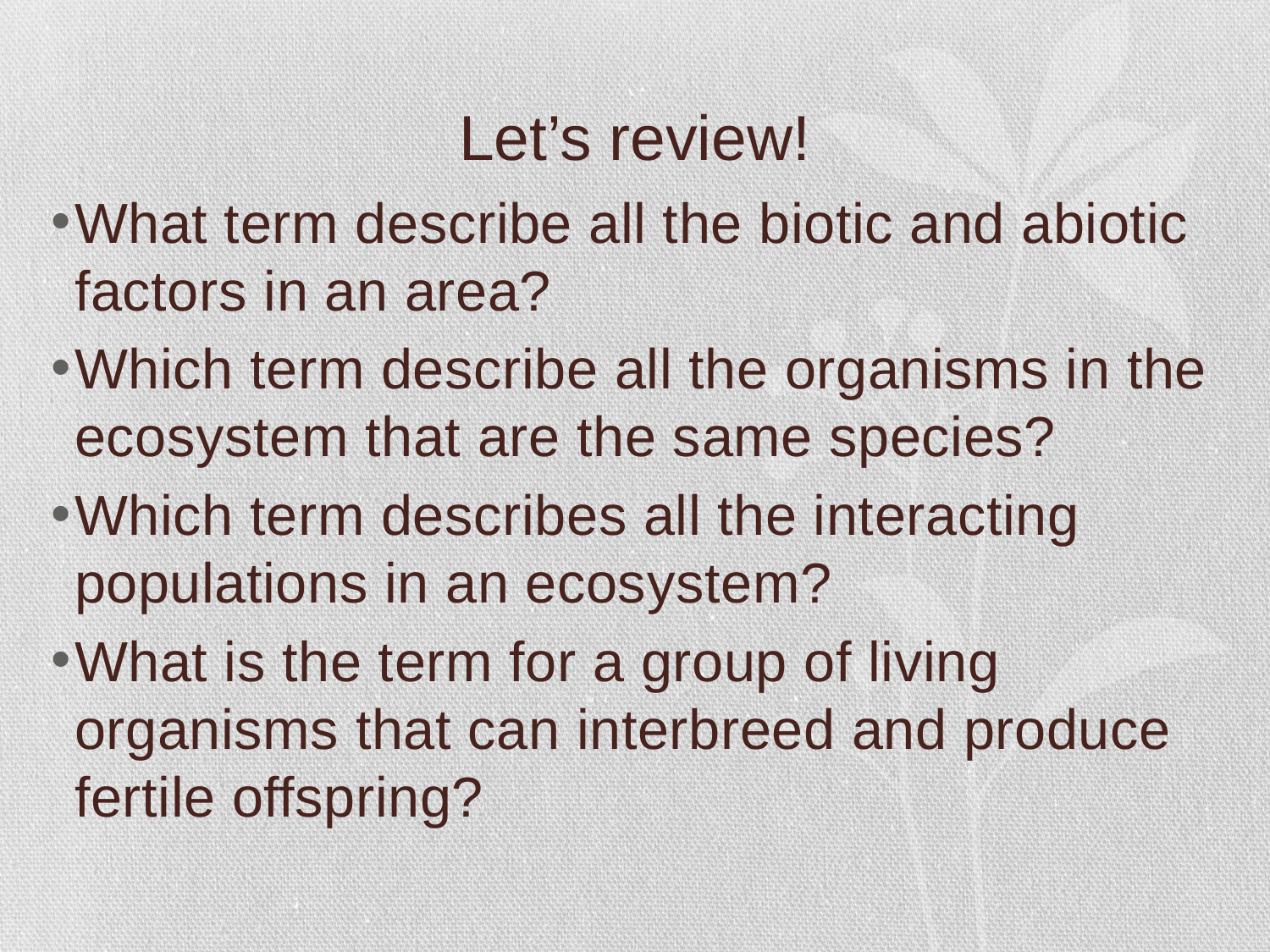

# Let’s review!
What term describe all the biotic and abiotic factors in an area?
Which term describe all the organisms in the ecosystem that are the same species?
Which term describes all the interacting populations in an ecosystem?
What is the term for a group of living organisms that can interbreed and produce fertile offspring?